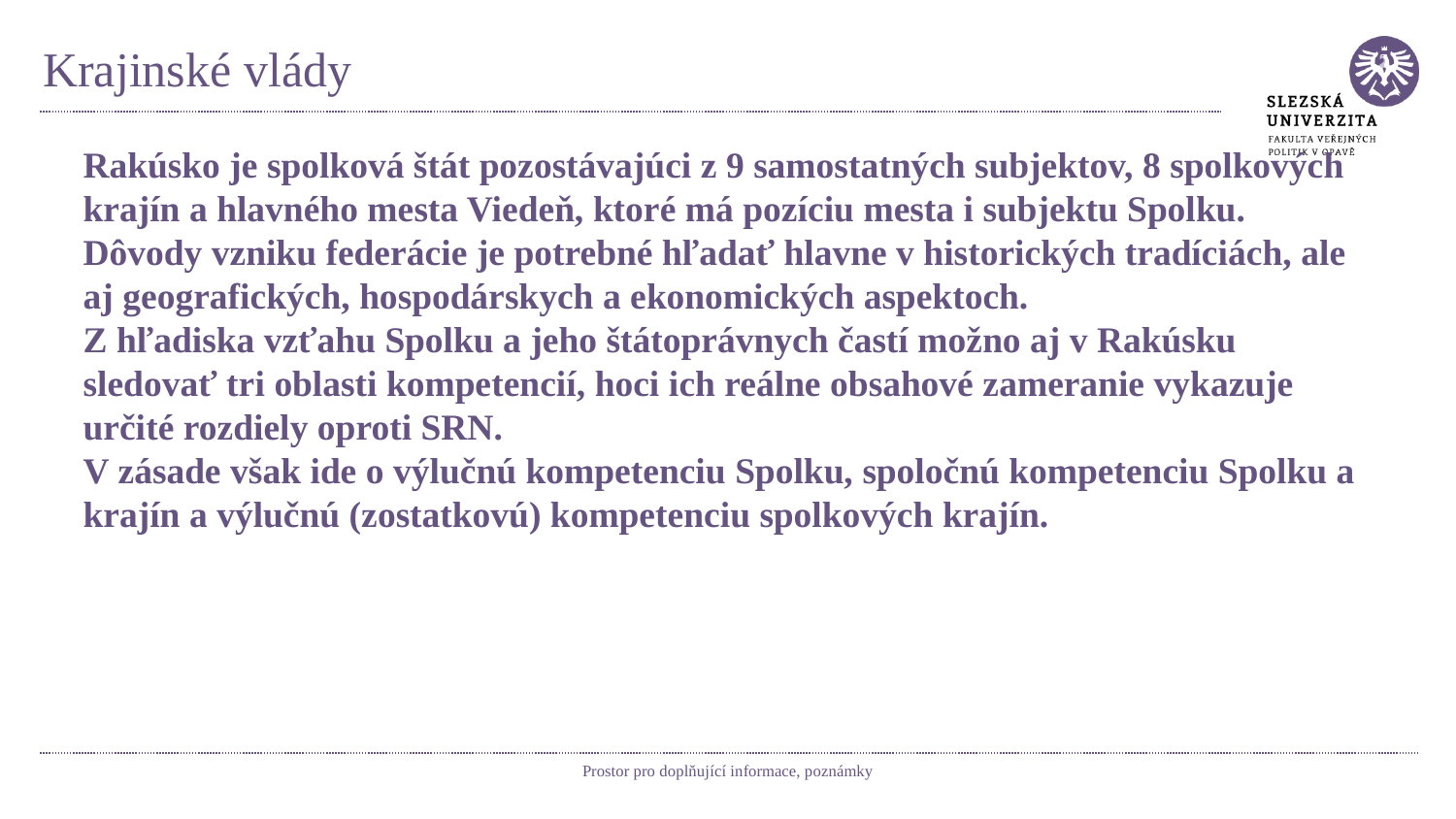

# Krajinské vlády
Rakúsko je spolková štát pozostávajúci z 9 samostatných subjektov, 8 spolkových krajín a hlavného mesta Viedeň, ktoré má pozíciu mesta i subjektu Spolku.
Dôvody vzniku federácie je potrebné hľadať hlavne v historických tradíciách, ale aj geografických, hospodárskych a ekonomických aspektoch.
Z hľadiska vzťahu Spolku a jeho štátoprávnych častí možno aj v Rakúsku sledovať tri oblasti kompetencií, hoci ich reálne obsahové zameranie vykazuje určité rozdiely oproti SRN.
V zásade však ide o výlučnú kompetenciu Spolku, spoločnú kompetenciu Spolku a krajín a výlučnú (zostatkovú) kompetenciu spolkových krajín.
Prostor pro doplňující informace, poznámky